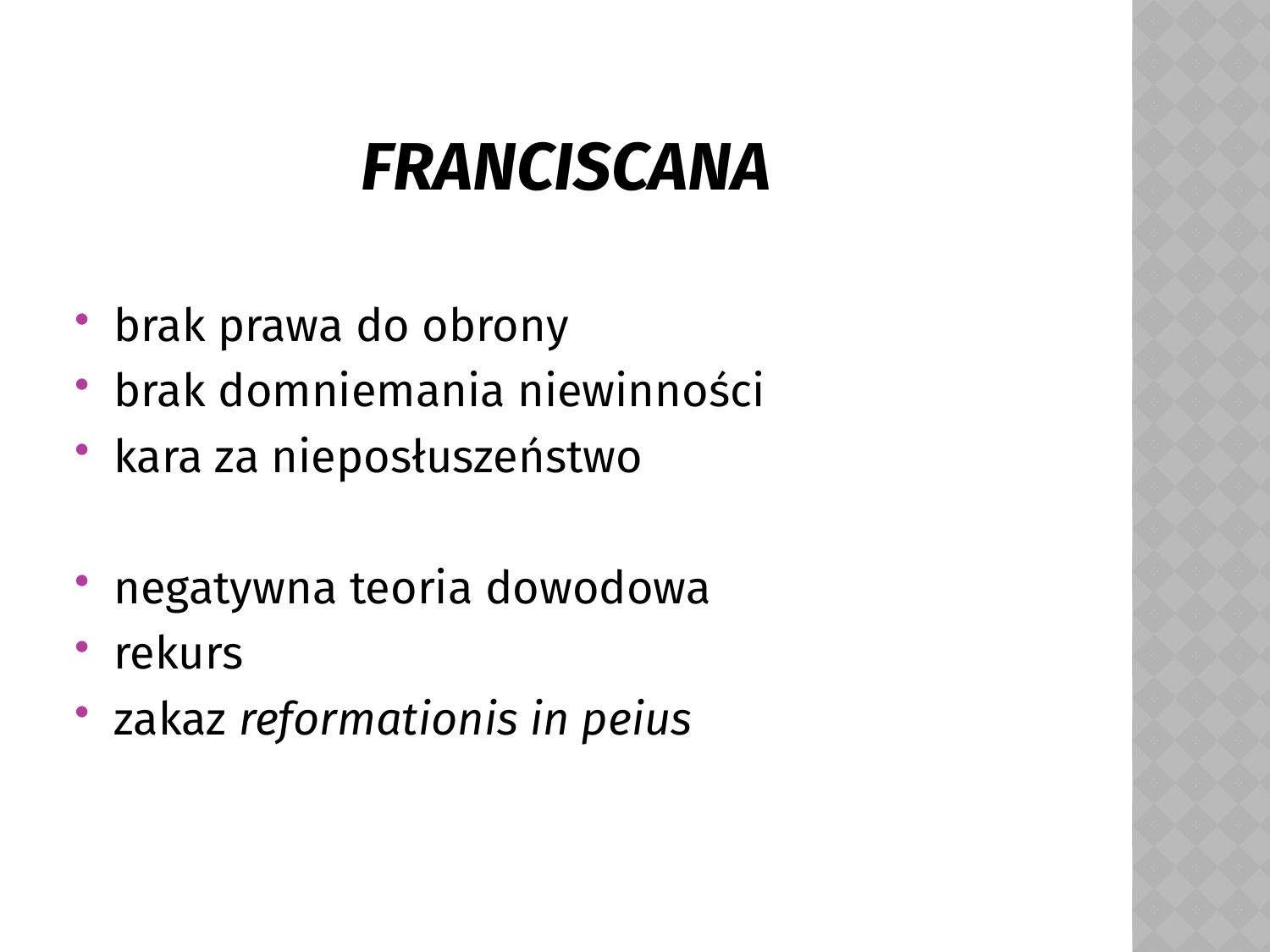

# Franciscana

brak prawa do obrony
brak domniemania niewinności
kara za nieposłuszeństwo

negatywna teoria dowodowa
rekurs
zakaz reformationis in peius